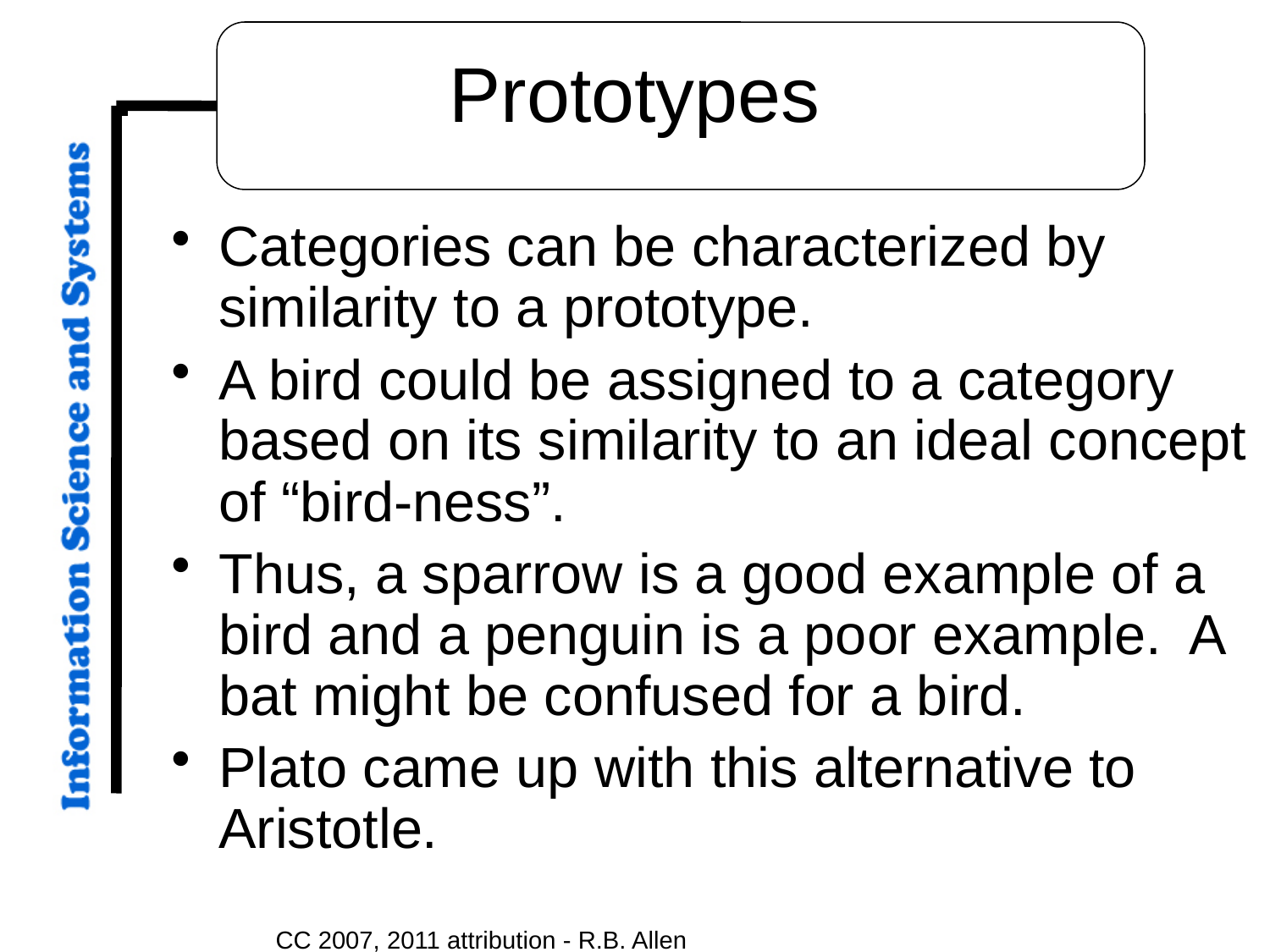

# Prototypes
Categories can be characterized by similarity to a prototype.
A bird could be assigned to a category based on its similarity to an ideal concept of “bird-ness”.
Thus, a sparrow is a good example of a bird and a penguin is a poor example.  A bat might be confused for a bird.
Plato came up with this alternative to Aristotle.
CC 2007, 2011 attribution - R.B. Allen